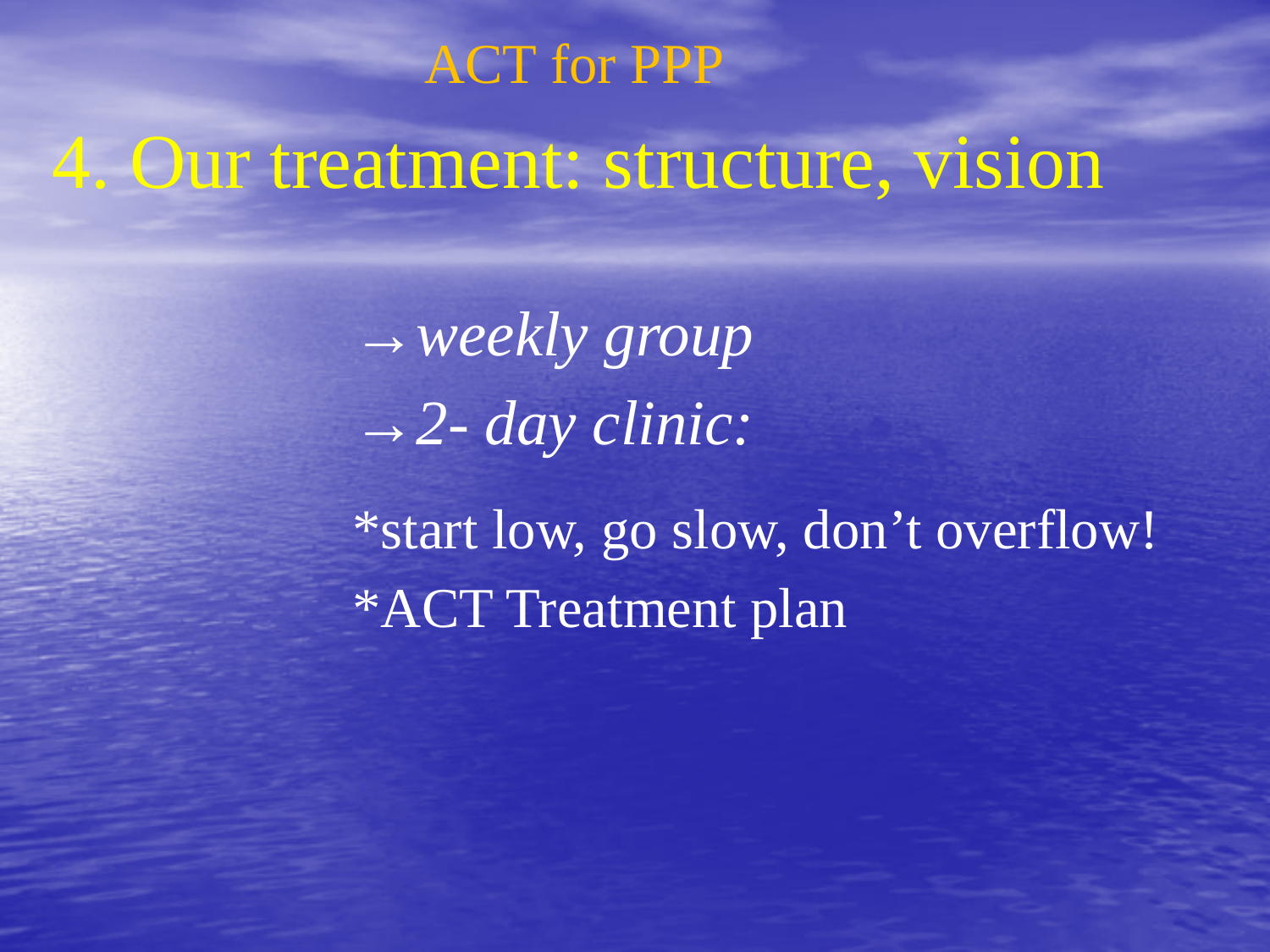

ACT for PPP
# 4. Our treatment: structure, vision
→weekly group
→2- day clinic:

*start low, go slow, don’t overflow!
*ACT Treatment plan